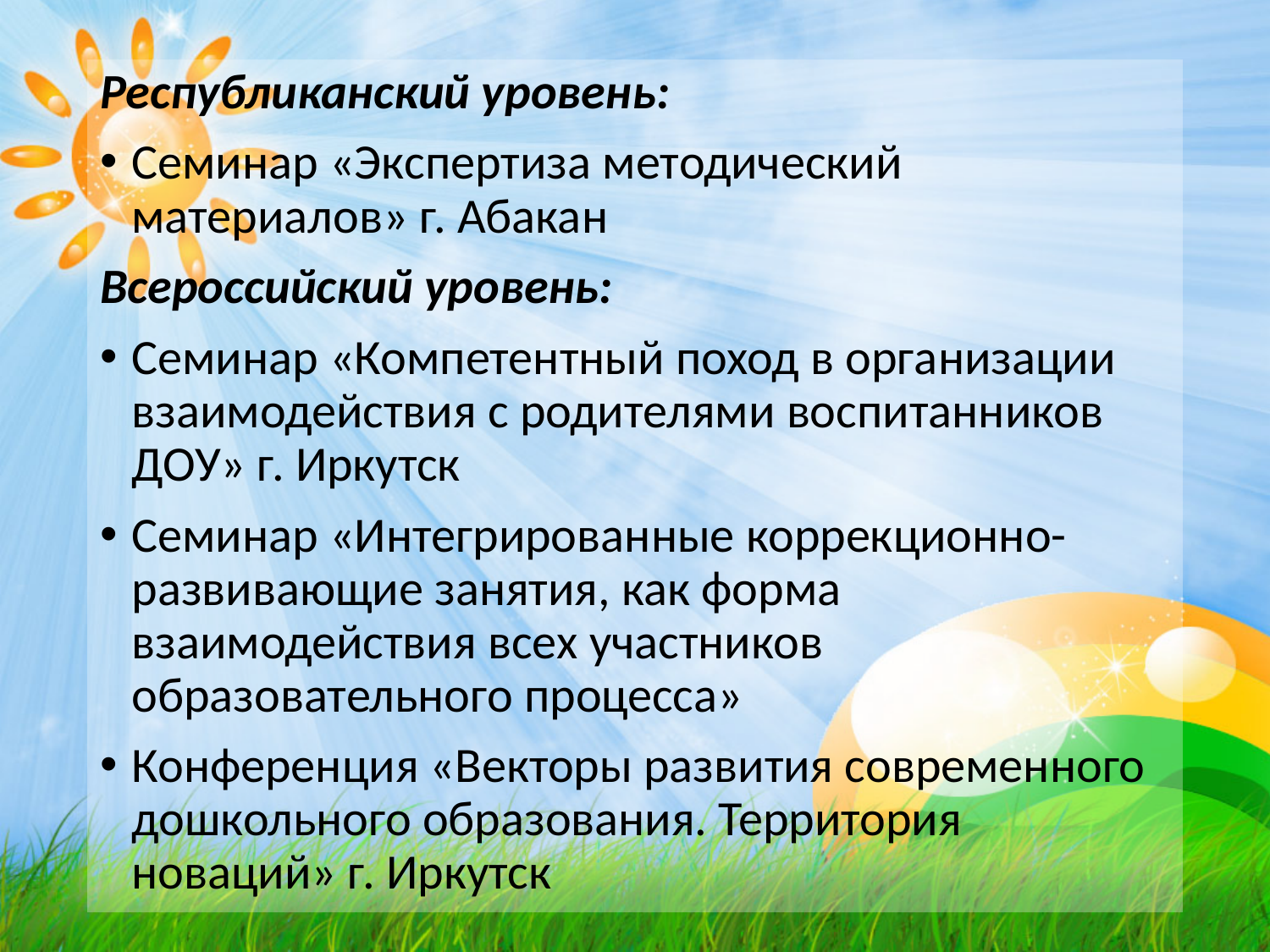

Республиканский уровень:
Семинар «Экспертиза методический материалов» г. Абакан
Всероссийский уровень:
Семинар «Компетентный поход в организации взаимодействия с родителями воспитанников  ДОУ» г. Иркутск
Семинар «Интегрированные коррекционно-развивающие занятия, как форма взаимодействия всех участников образовательного процесса»
Конференция «Векторы развития современного дошкольного образования. Территория новаций» г. Иркутск